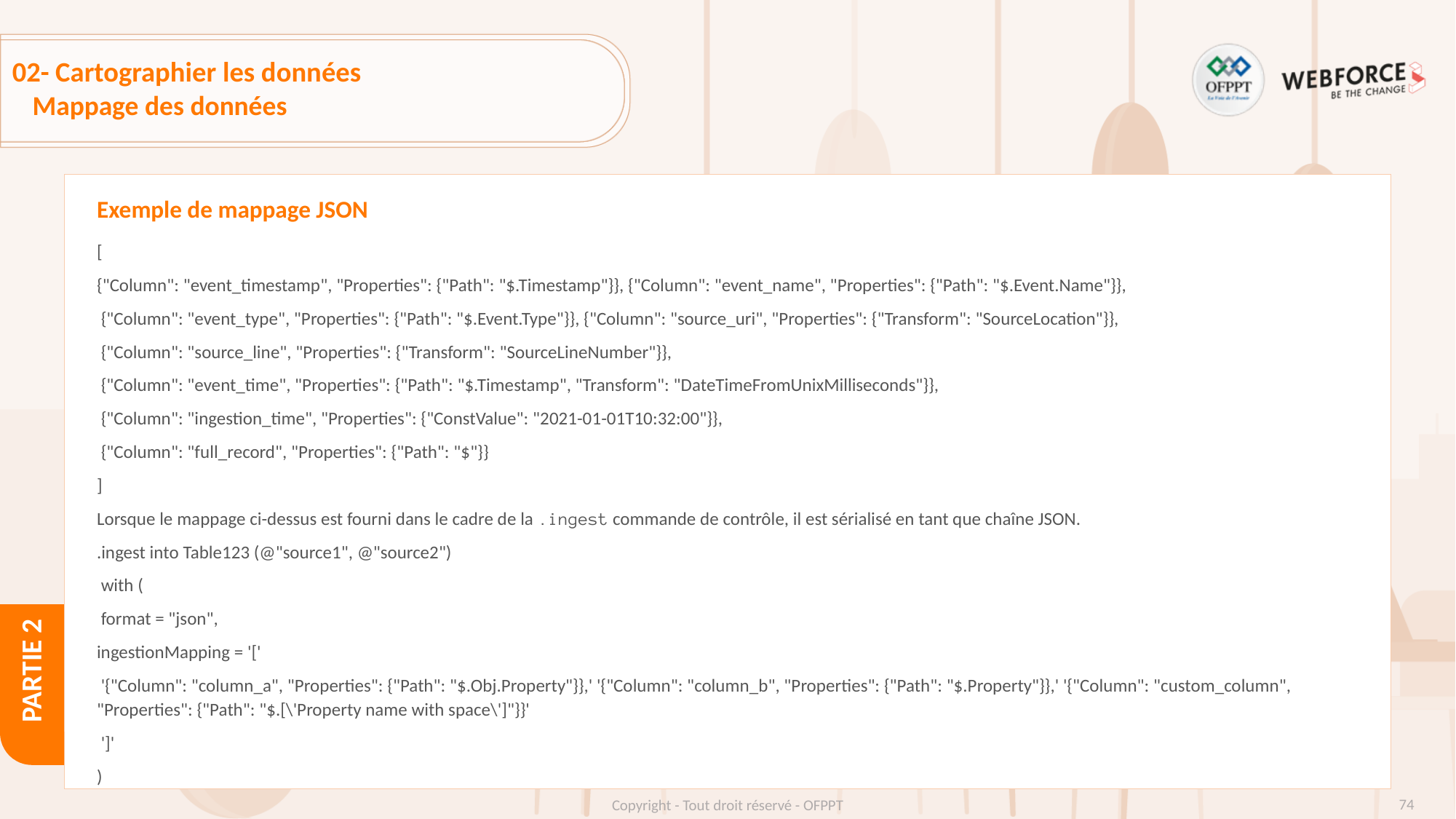

# 02- Cartographier les données
Mappage des données
Exemple de mappage JSON
[
{"Column": "event_timestamp", "Properties": {"Path": "$.Timestamp"}}, {"Column": "event_name", "Properties": {"Path": "$.Event.Name"}},
 {"Column": "event_type", "Properties": {"Path": "$.Event.Type"}}, {"Column": "source_uri", "Properties": {"Transform": "SourceLocation"}},
 {"Column": "source_line", "Properties": {"Transform": "SourceLineNumber"}},
 {"Column": "event_time", "Properties": {"Path": "$.Timestamp", "Transform": "DateTimeFromUnixMilliseconds"}},
 {"Column": "ingestion_time", "Properties": {"ConstValue": "2021-01-01T10:32:00"}},
 {"Column": "full_record", "Properties": {"Path": "$"}}
]
Lorsque le mappage ci-dessus est fourni dans le cadre de la .ingest commande de contrôle, il est sérialisé en tant que chaîne JSON.
.ingest into Table123 (@"source1", @"source2")
 with (
 format = "json",
ingestionMapping = '['
 '{"Column": "column_a", "Properties": {"Path": "$.Obj.Property"}},' '{"Column": "column_b", "Properties": {"Path": "$.Property"}},' '{"Column": "custom_column", "Properties": {"Path": "$.[\'Property name with space\']"}}'
 ']'
)